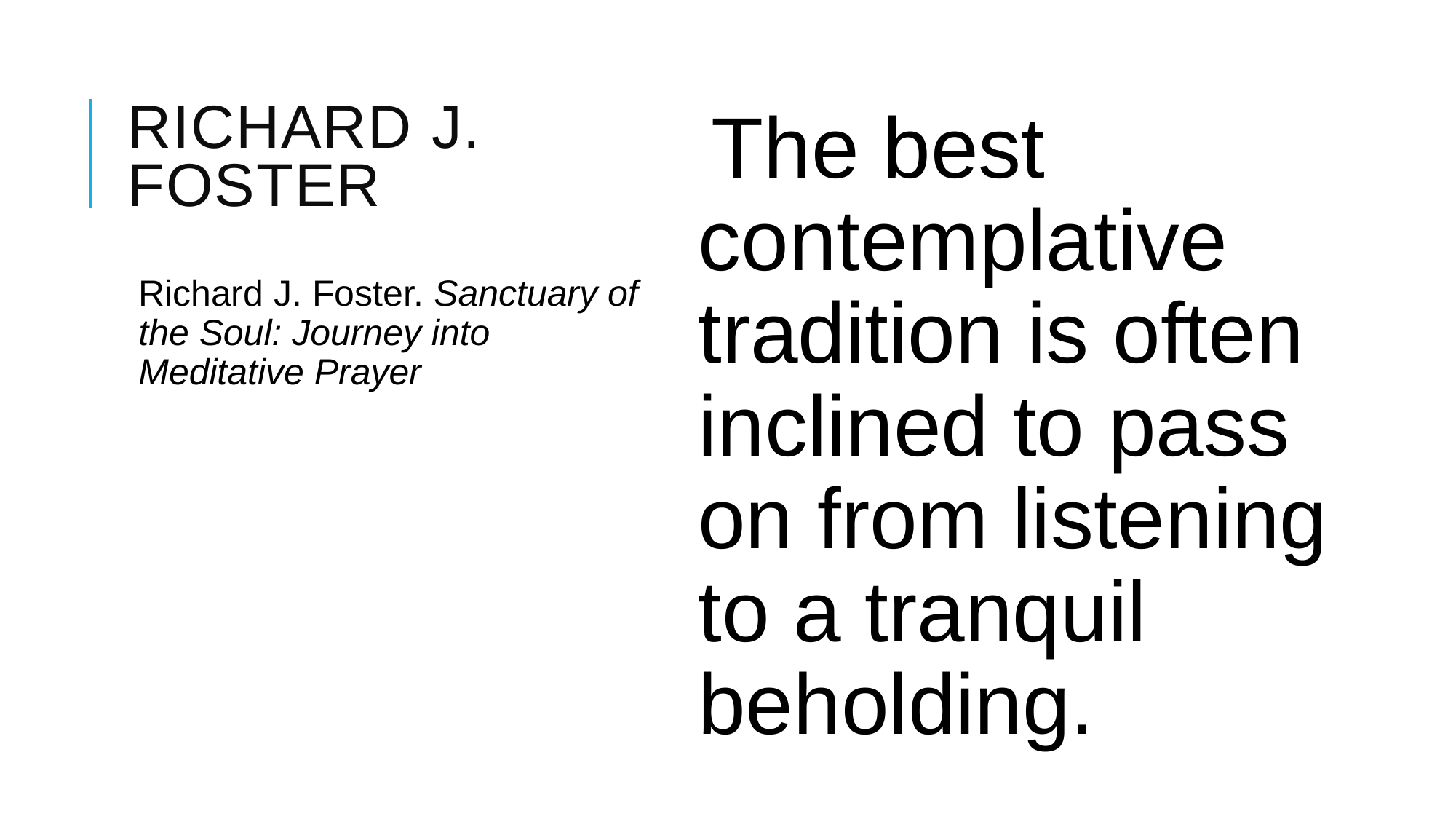

# Richard J. Foster
The best contemplative tradition is often inclined to pass on from listening to a tranquil beholding.

Richard J. Foster. Sanctuary of the Soul: Journey into Meditative Prayer